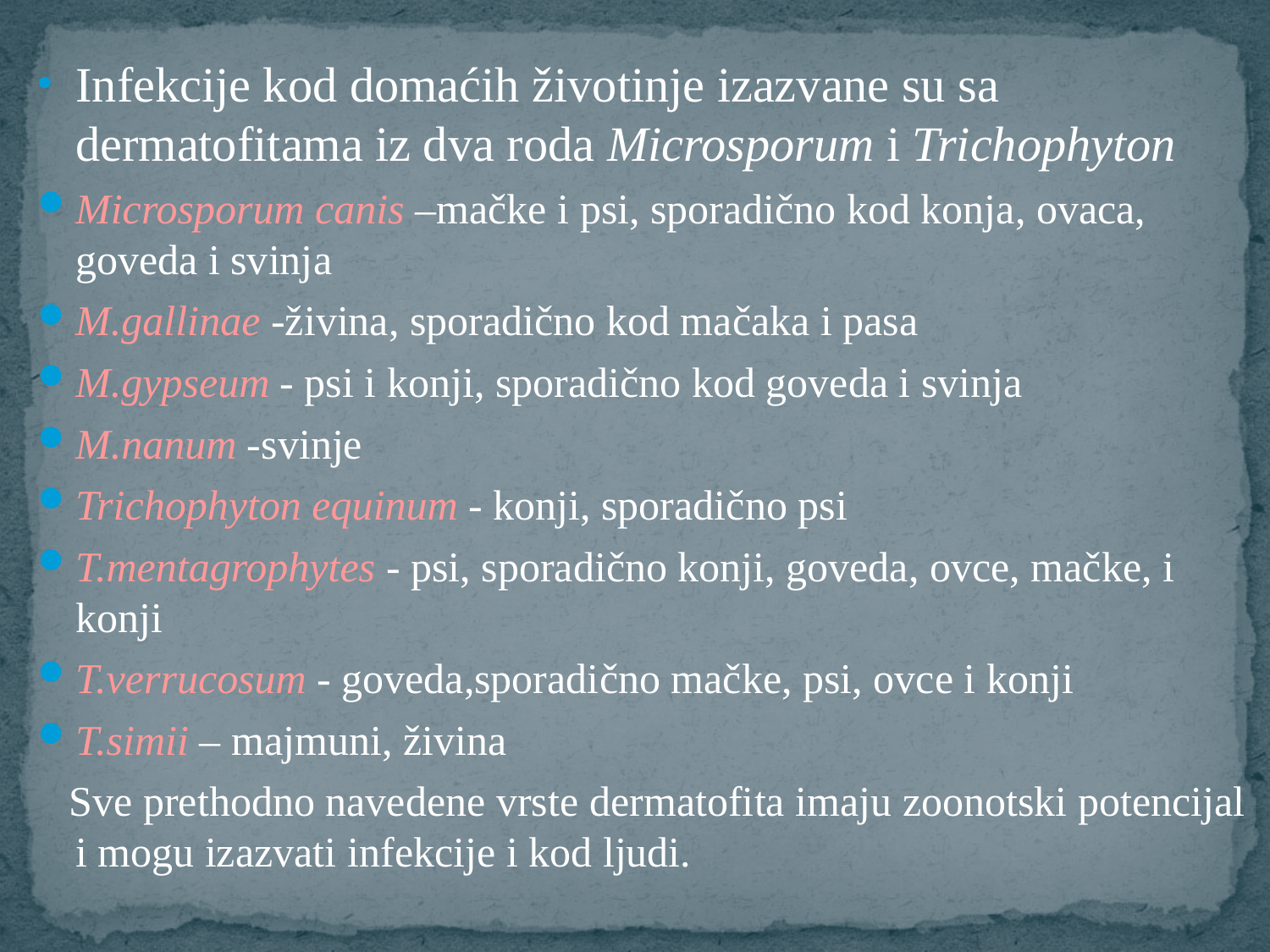

Infekcije kod domaćih životinje izazvane su sa dermatofitama iz dva roda Microsporum i Trichophyton
Microsporum canis –mačke i psi, sporadično kod konja, ovaca, goveda i svinja
M.gallinae -živina, sporadično kod mačaka i pasa
M.gypseum - psi i konji, sporadično kod goveda i svinja
M.nanum -svinje
Trichophyton equinum - konji, sporadično psi
T.mentagrophytes - psi, sporadično konji, goveda, ovce, mačke, i konji
T.verrucosum - goveda,sporadično mačke, psi, ovce i konji
T.simii – majmuni, živina
   Sve prethodno navedene vrste dermatofita imaju zoonotski potencijal i mogu izazvati infekcije i kod ljudi.